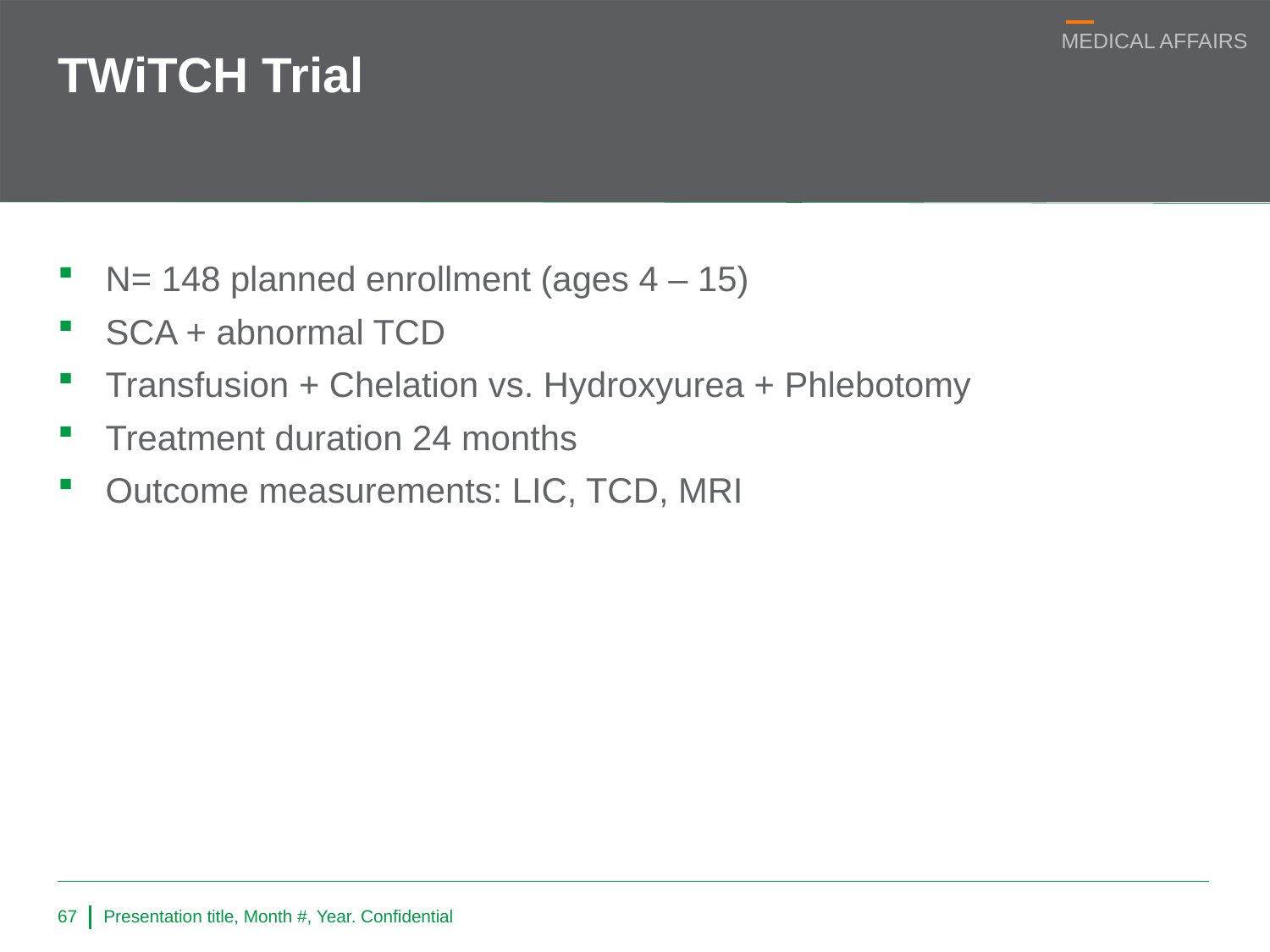

# TWiTCH Trial
N= 148 planned enrollment (ages 4 – 15)
SCA + abnormal TCD
Transfusion + Chelation vs. Hydroxyurea + Phlebotomy
Treatment duration 24 months
Outcome measurements: LIC, TCD, MRI
67
Presentation title, Month #, Year. Confidential